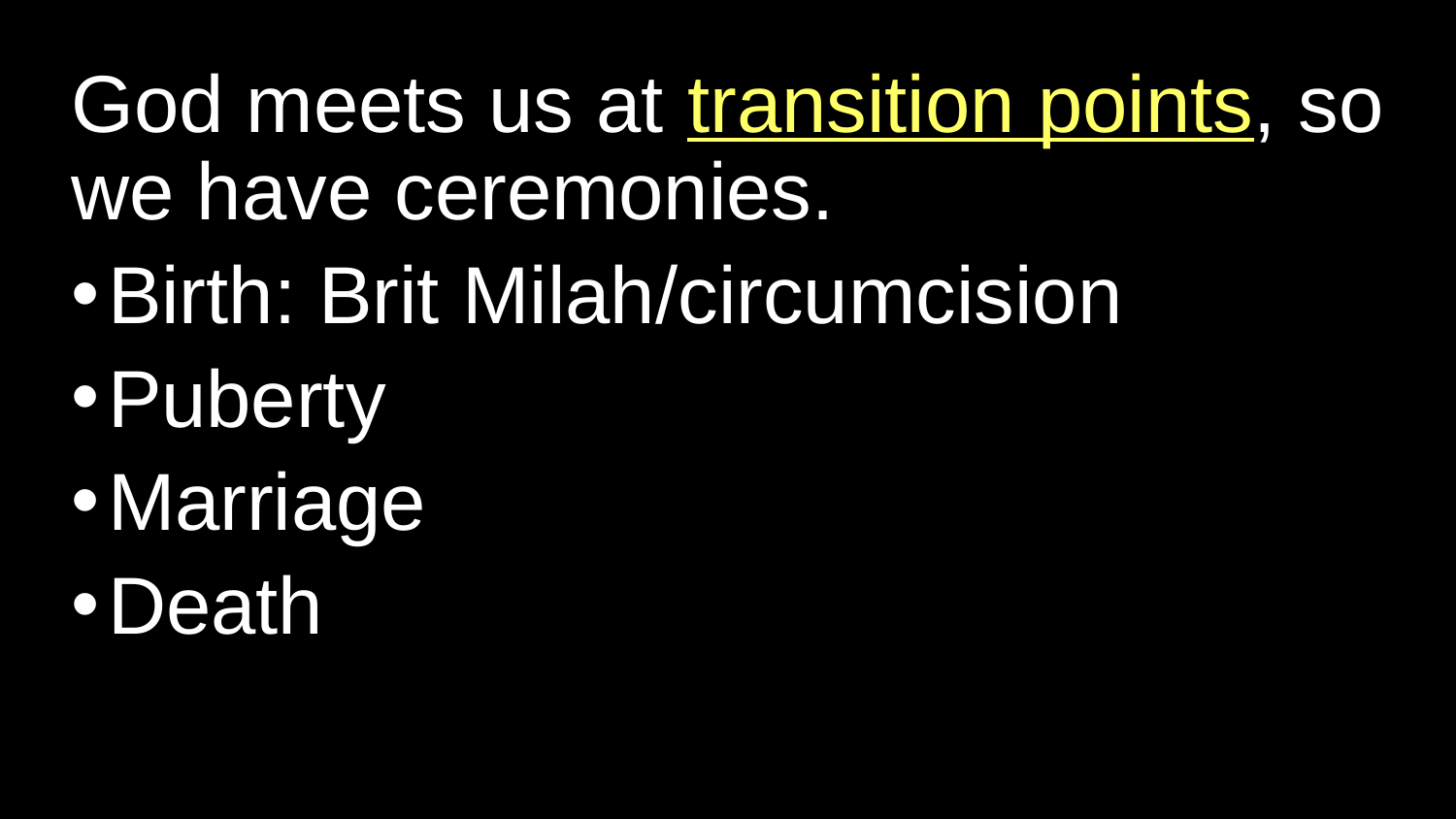

God meets us at transition points, so we have ceremonies.
Birth: Brit Milah/circumcision
Puberty
Marriage
Death